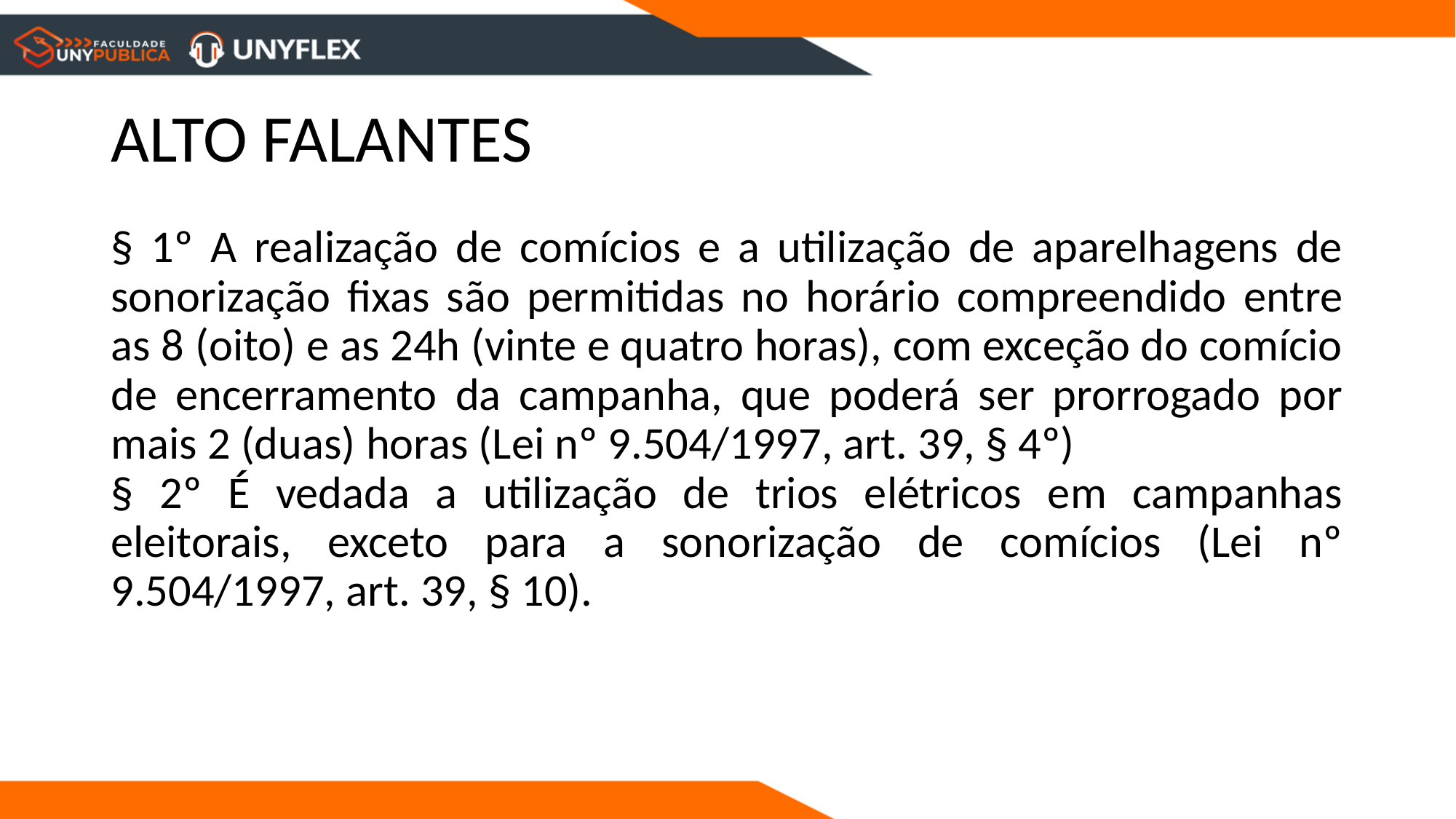

# ALTO FALANTES
§ 1º A realização de comícios e a utilização de aparelhagens de sonorização fixas são permitidas no horário compreendido entre as 8 (oito) e as 24h (vinte e quatro horas), com exceção do comício de encerramento da campanha, que poderá ser prorrogado por mais 2 (duas) horas (Lei nº 9.504/1997, art. 39, § 4º)
§ 2º É vedada a utilização de trios elétricos em campanhas eleitorais, exceto para a sonorização de comícios (Lei nº 9.504/1997, art. 39, § 10).